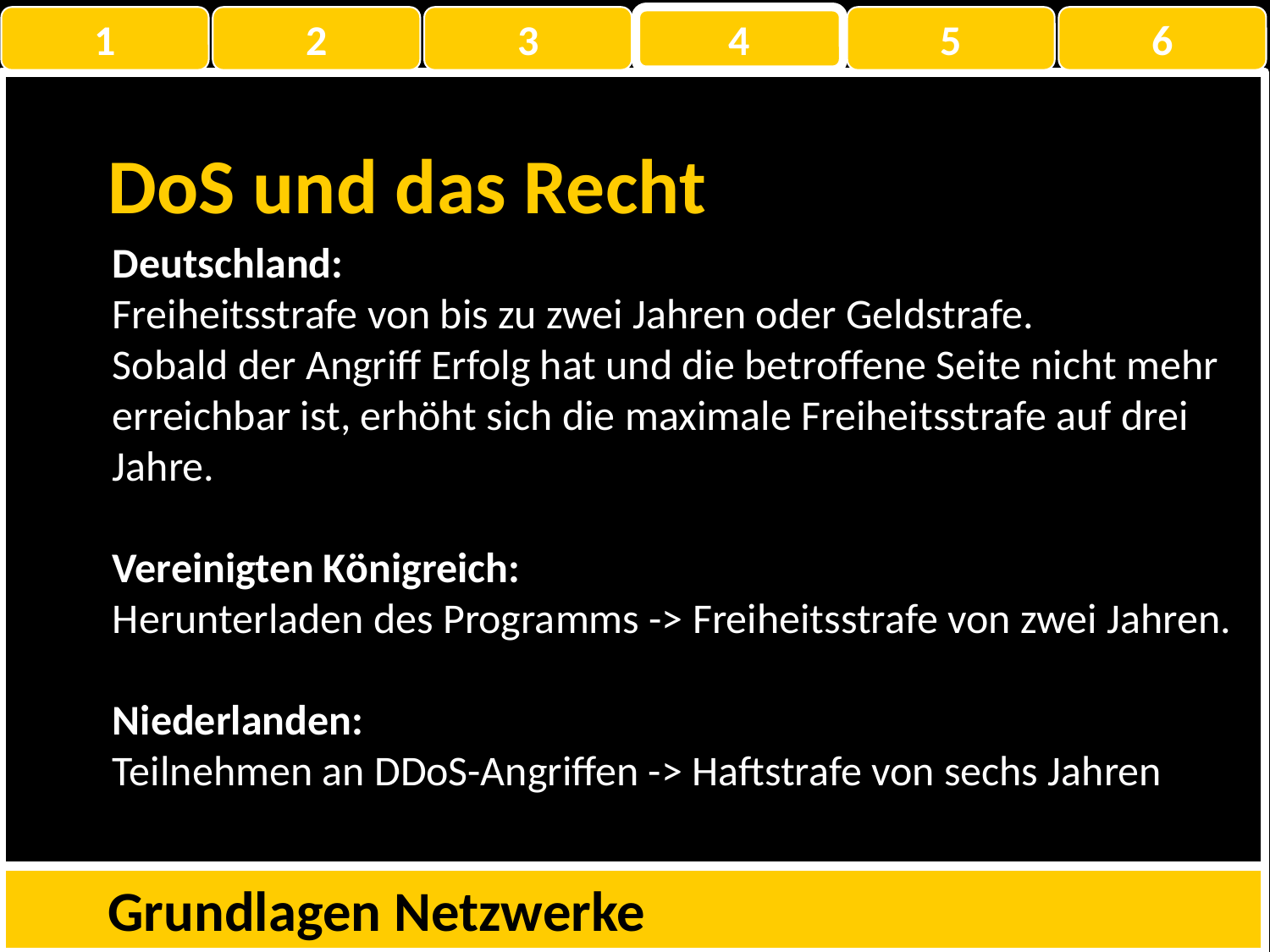

1
2
3
4
5
6

DoS und das Recht
Deutschland:
Freiheitsstrafe von bis zu zwei Jahren oder Geldstrafe.
Sobald der Angriff Erfolg hat und die betroffene Seite nicht mehr erreichbar ist, erhöht sich die maximale Freiheitsstrafe auf drei Jahre.

Vereinigten Königreich:
Herunterladen des Programms -> Freiheitsstrafe von zwei Jahren.

Niederlanden:
Teilnehmen an DDoS-Angriffen -> Haftstrafe von sechs Jahren

Grundlagen Netzwerke